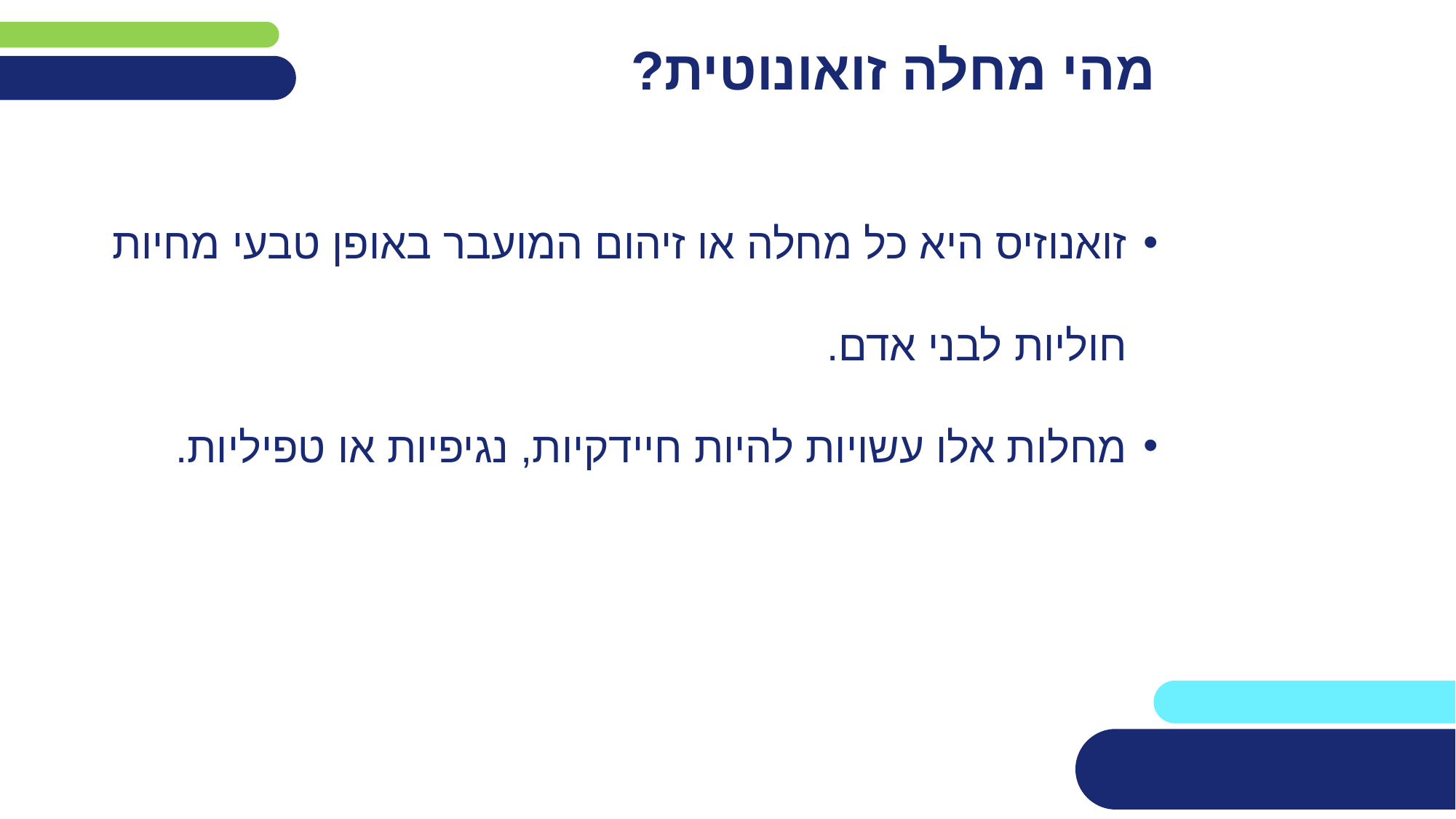

# מהי מחלה זואונוטית?
זואנוזיס היא כל מחלה או זיהום המועבר באופן טבעי מחיות חוליות לבני אדם.
מחלות אלו עשויות להיות חיידקיות, נגיפיות או טפיליות.